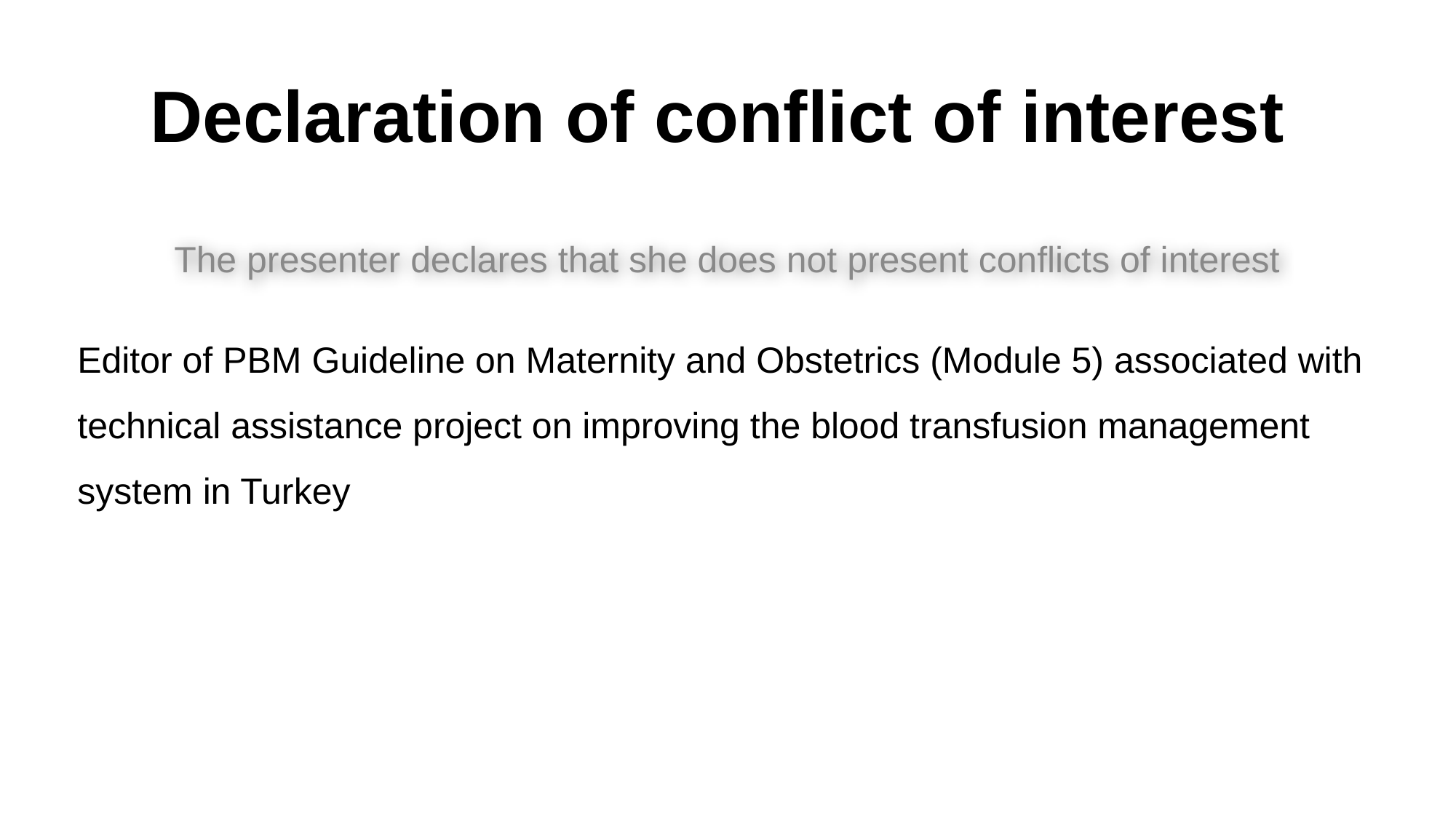

Declaration of conflict of interest
The presenter declares that she does not present conflicts of interest

Editor of PBM Guideline on Maternity and Obstetrics (Module 5) associated with technical assistance project on improving the blood transfusion management system in Turkey